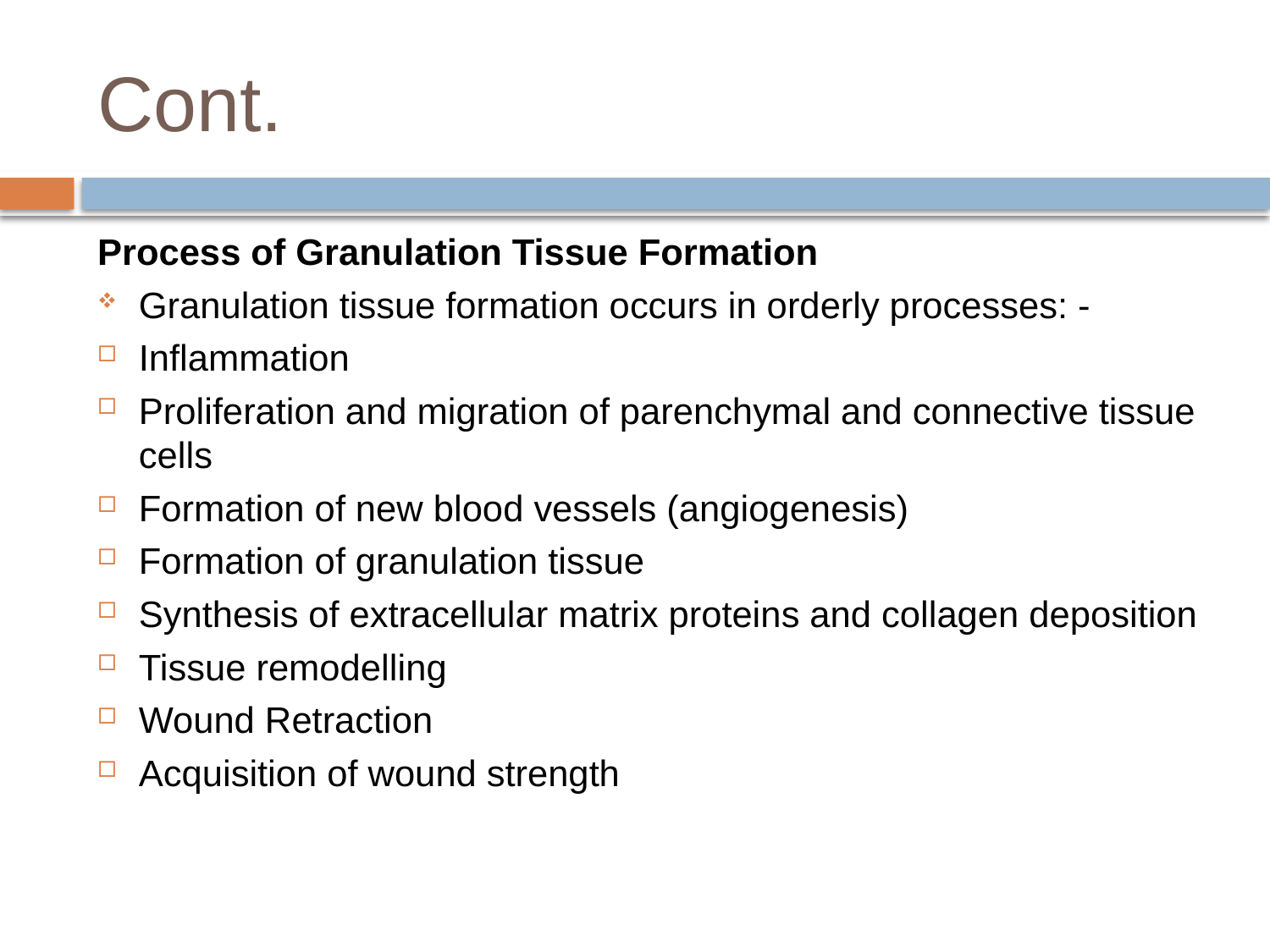

# Cont.
Process of Granulation Tissue Formation
Granulation tissue formation occurs in orderly processes: -
Inflammation
Proliferation and migration of parenchymal and connective tissue cells
Formation of new blood vessels (angiogenesis)
Formation of granulation tissue
Synthesis of extracellular matrix proteins and collagen deposition
Tissue remodelling
Wound Retraction
Acquisition of wound strength